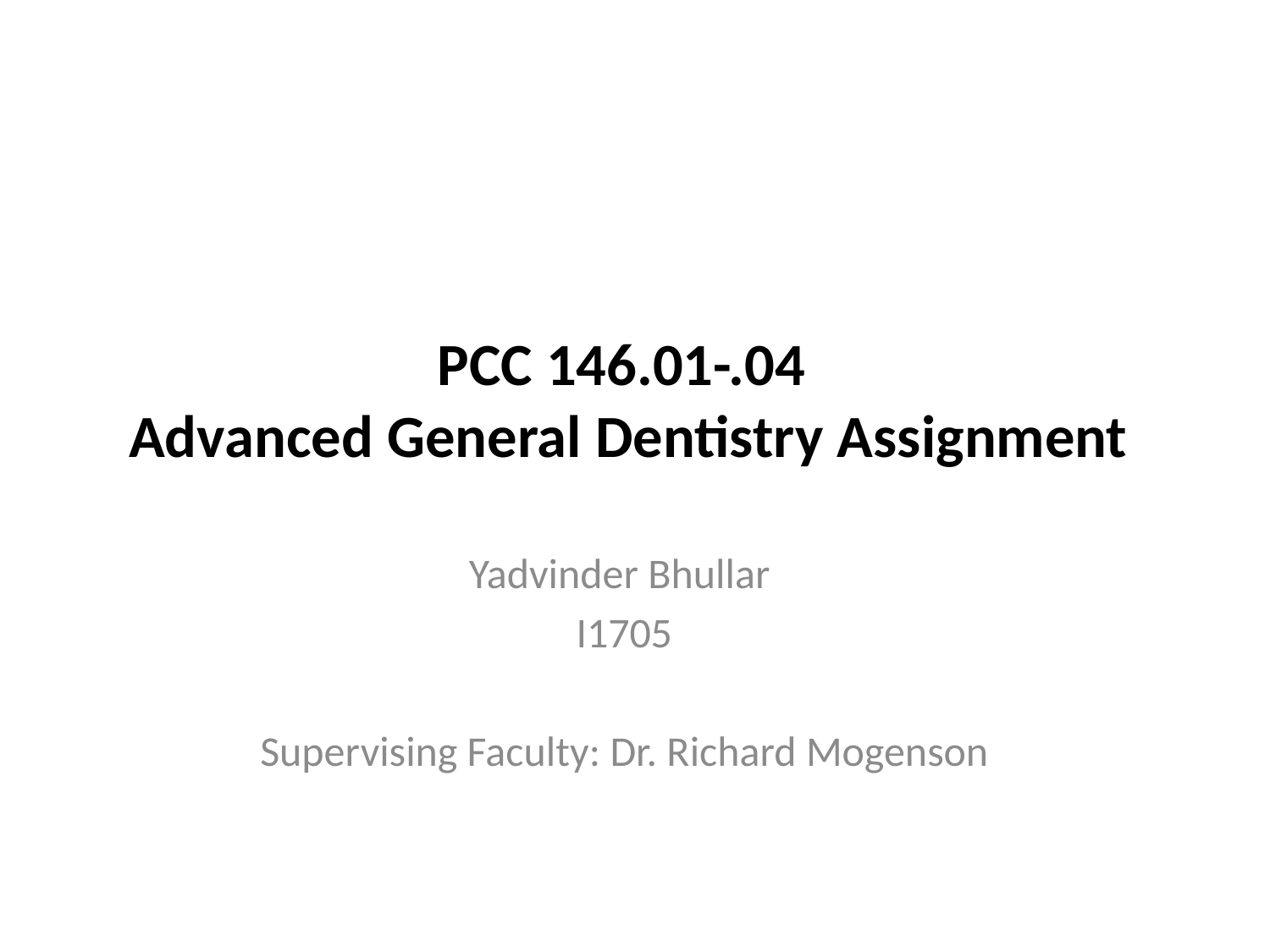

# PCC 146.01-.04    Advanced General Dentistry Assignment
Yadvinder Bhullar
I1705

Supervising Faculty: Dr. Richard Mogenson